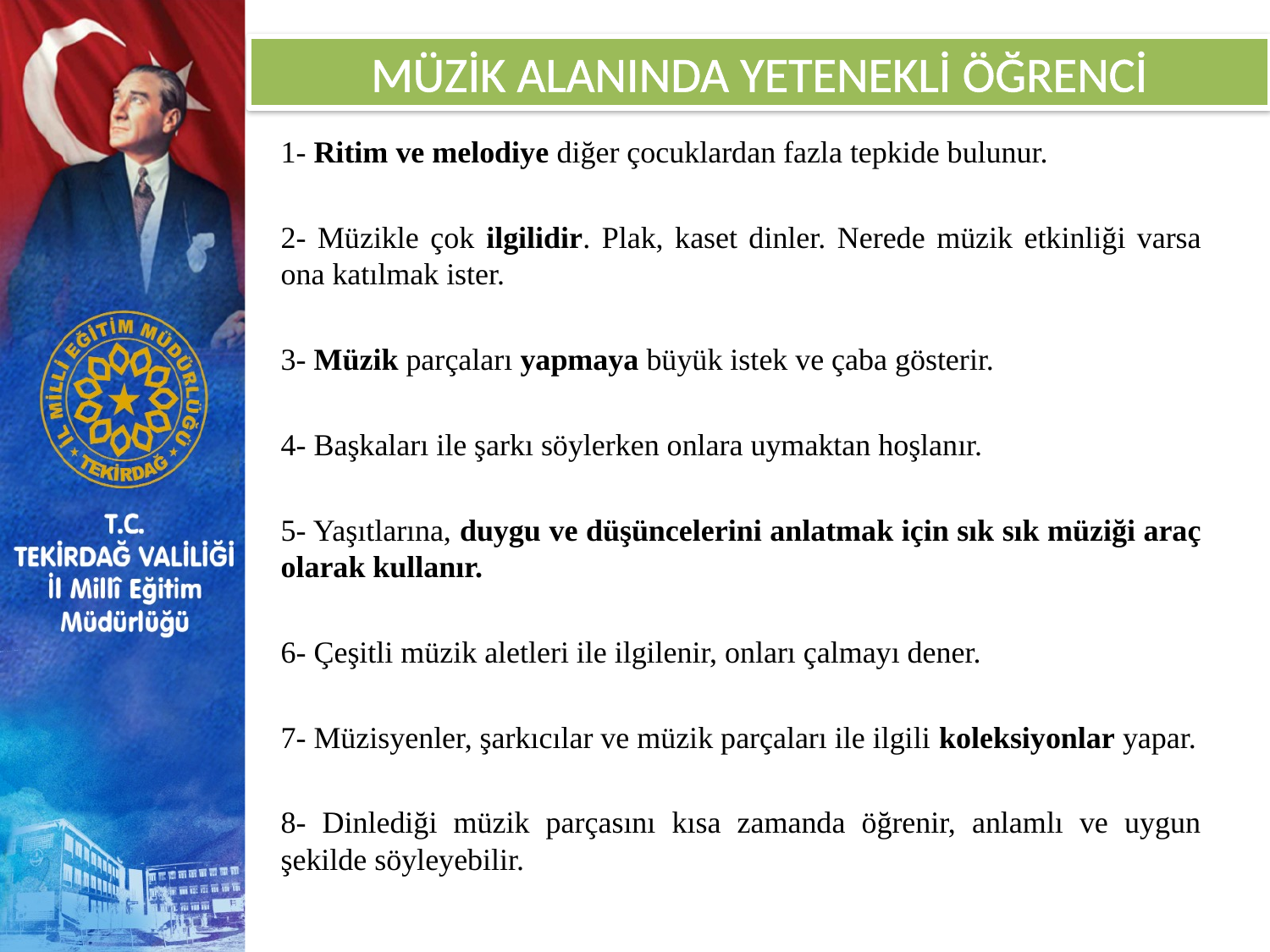

MÜZİK ALANINDA YETENEKLİ ÖĞRENCİ
1- Ritim ve melodiye diğer çocuklardan fazla tepkide bulunur.

2- Müzikle çok ilgilidir. Plak, kaset dinler. Nerede müzik etkinliği varsa ona katılmak ister.

3- Müzik parçaları yapmaya büyük istek ve çaba gösterir.

4- Başkaları ile şarkı söylerken onlara uymaktan hoşlanır.

5- Yaşıtlarına, duygu ve düşüncelerini anlatmak için sık sık müziği araç olarak kullanır.

6- Çeşitli müzik aletleri ile ilgilenir, onları çalmayı dener.

7- Müzisyenler, şarkıcılar ve müzik parçaları ile ilgili koleksiyonlar yapar.

8- Dinlediği müzik parçasını kısa zamanda öğrenir, anlamlı ve uygun şekilde söyleyebilir.